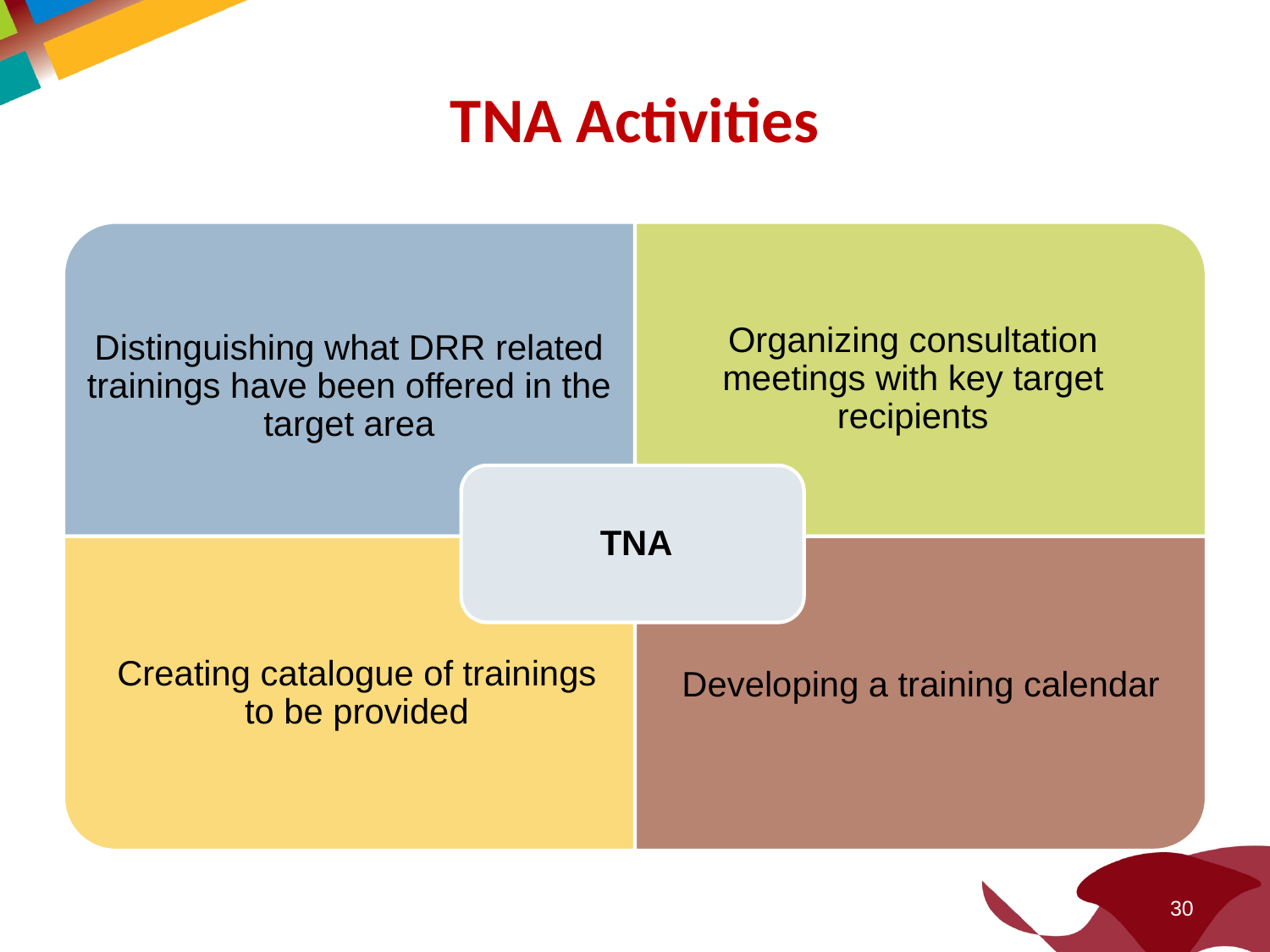

# TNA Activities
Distinguishing what DRR related trainings have been offered in the target area
Organizing consultation meetings with key target recipients
Creating catalogue of trainings to be provided
Developing a training calendar
TNA
30